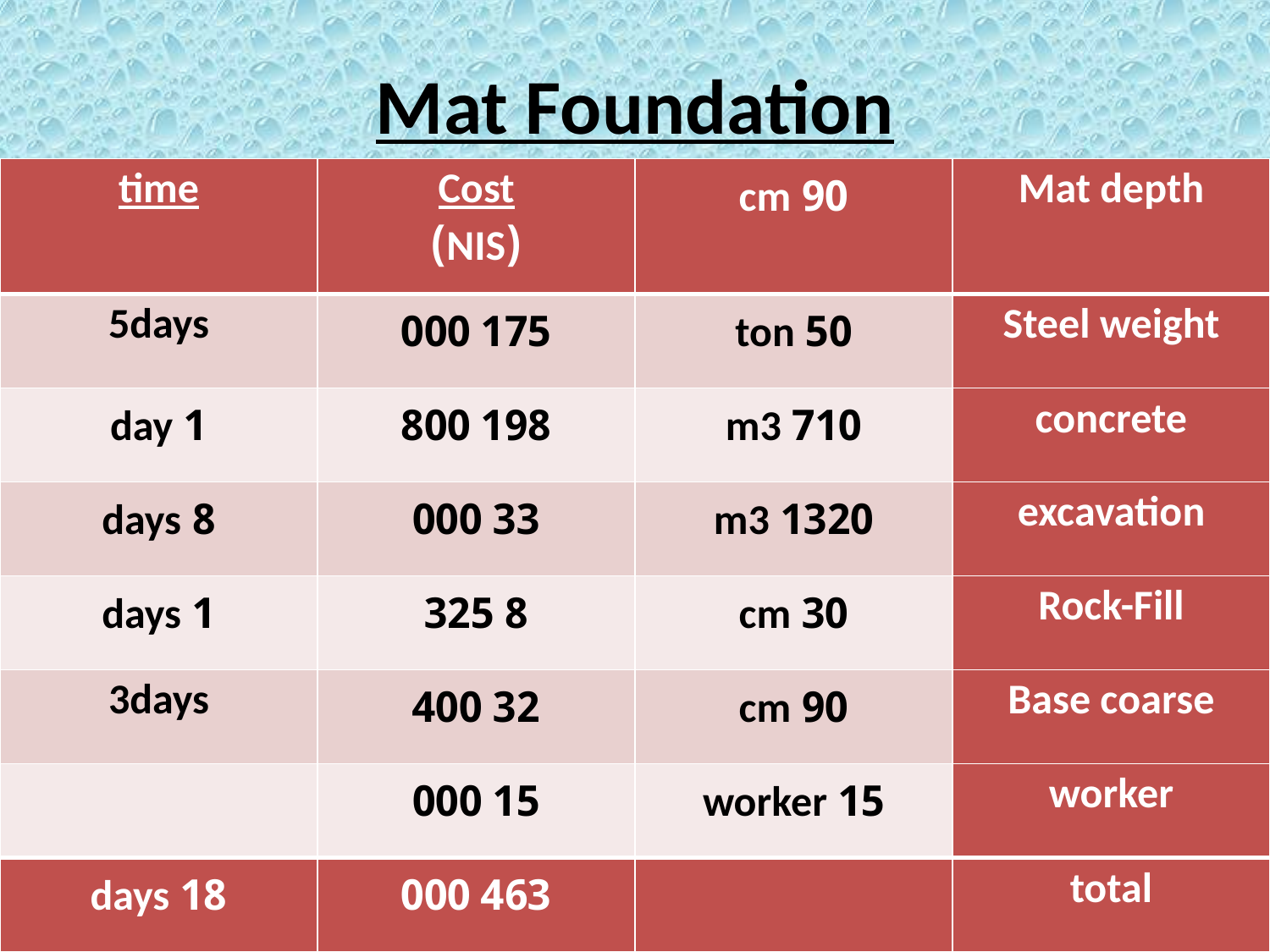

# Mat Foundation
| time | Cost (NIS) | 90 cm | Mat depth |
| --- | --- | --- | --- |
| 5days | 175 000 | 50 ton | Steel weight |
| 1 day | 198 800 | 710 m3 | concrete |
| 8 days | 33 000 | 1320 m3 | excavation |
| 1 days | 8 325 | 30 cm | Rock-Fill |
| 3days | 32 400 | 90 cm | Base coarse |
|  | 15 000 | 15 worker | worker |
| 18 days | 463 000 |  | total |